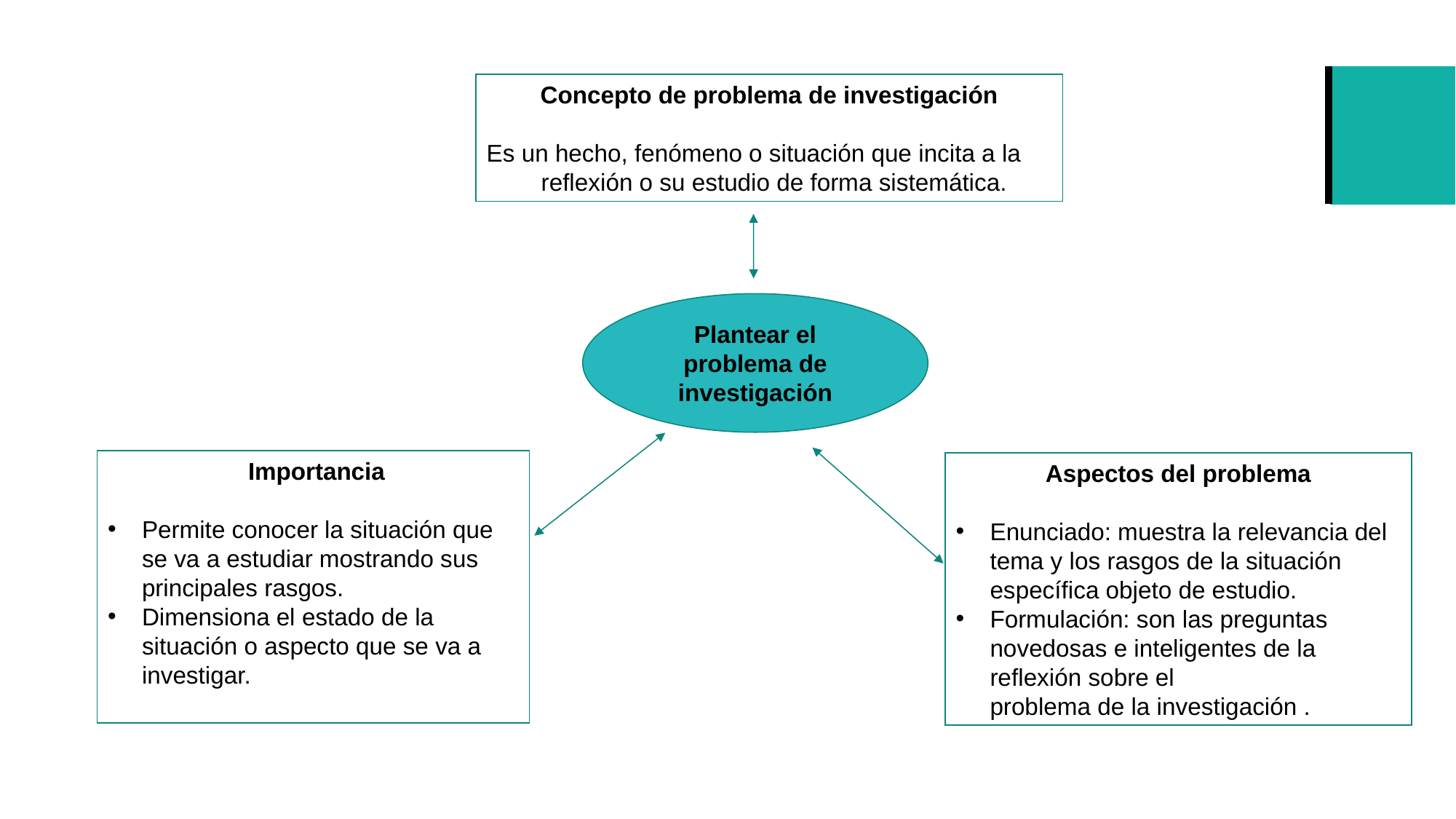

Concepto de problema de investigación

Es un hecho, fenómeno o situación que incita a la reflexión o su estudio de forma sistemática.

Plantear el problema de investigación

 Importancia

Permite conocer la situación que se va a estudiar mostrando sus principales rasgos.
Dimensiona el estado de la situación o aspecto que se va a investigar.

Aspectos del problema

Enunciado: muestra la relevancia del tema y los rasgos de la situación específica objeto de estudio.
Formulación: son las preguntas novedosas e inteligentes de la reflexión sobre el
problema de la investigación .